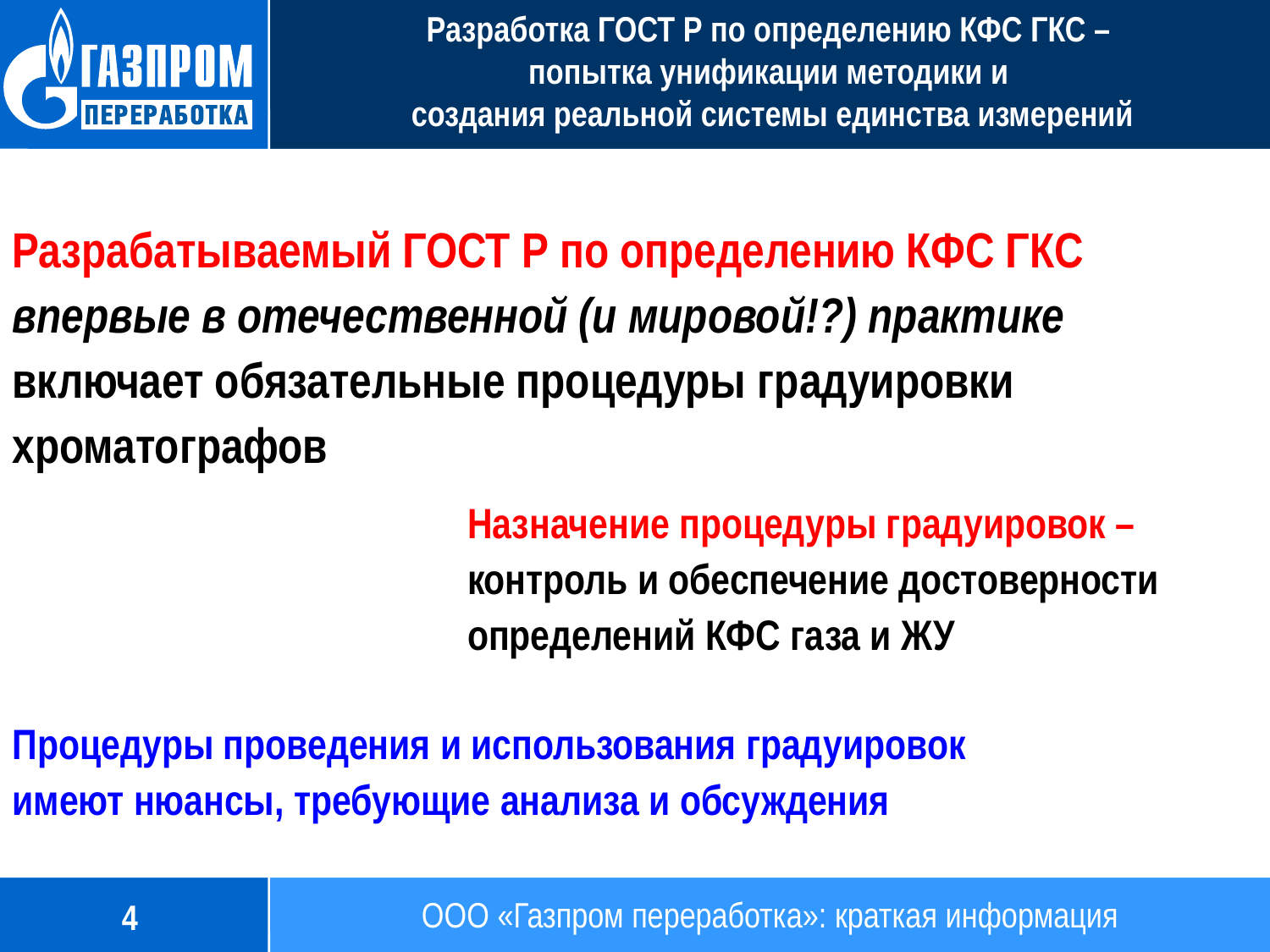

Разработка ГОСТ Р по определению КФС ГКС –
попытка унификации методики и
создания реальной системы единства измерений
Разрабатываемый ГОСТ Р по определению КФС ГКС
впервые в отечественной (и мировой!?) практике
включает обязательные процедуры градуировки хроматографов
Назначение процедуры градуировок –
контроль и обеспечение достоверности определений КФС газа и ЖУ
Процедуры проведения и использования градуировок имеют нюансы, требующие анализа и обсуждения